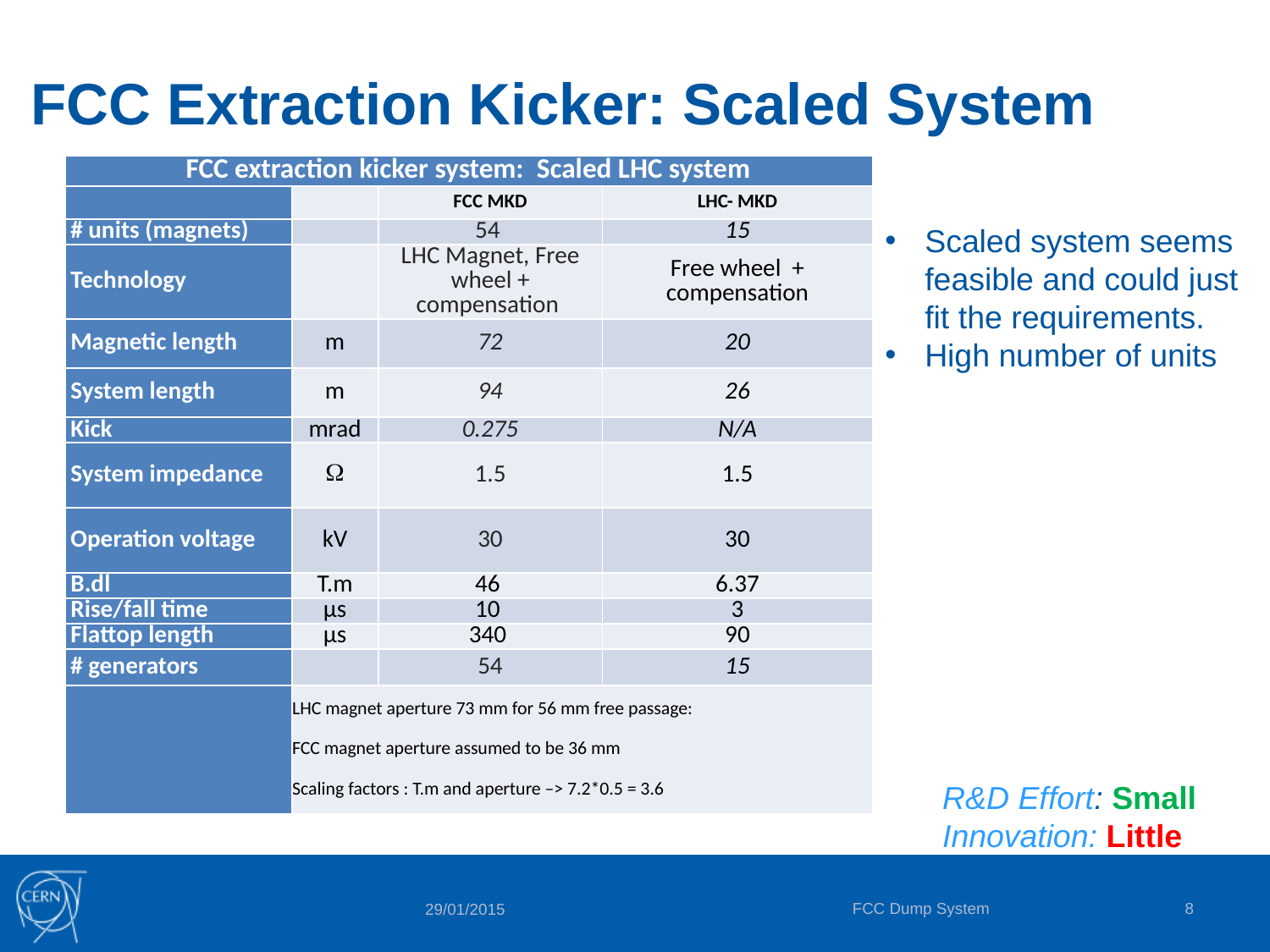

# FCC Extraction Kicker: Scaled System
| FCC extraction kicker system:  Scaled LHC system |  |  |  |
| --- | --- | --- | --- |
|  |  | FCC MKD | LHC- MKD |
| # units (magnets) |  | 54 | 15 |
| Technology |  | LHC Magnet, Free wheel + compensation | Free wheel  + compensation |
| Magnetic length | m | 72 | 20 |
| System length | m | 94 | 26 |
| Kick | mrad | 0.275 | N/A |
| System impedance | Ω | 1.5 | 1.5 |
| Operation voltage | kV | 30 | 30 |
| B.dl | T.m | 46 | 6.37 |
| Rise/fall time | µs | 10 | 3 |
| Flattop length | µs | 340 | 90 |
| # generators |  | 54 | 15 |
|  | LHC magnet aperture 73 mm for 56 mm free passage: |  |  |
|  | FCC magnet aperture assumed to be 36 mm |  |  |
|  | Scaling factors : T.m and aperture –> 7.2\*0.5 = 3.6 |  |  |
Scaled system seems feasible and could just fit the requirements.
High number of units

R&D Effort: Small
Innovation: Little
FCC Dump System
8
29/01/2015